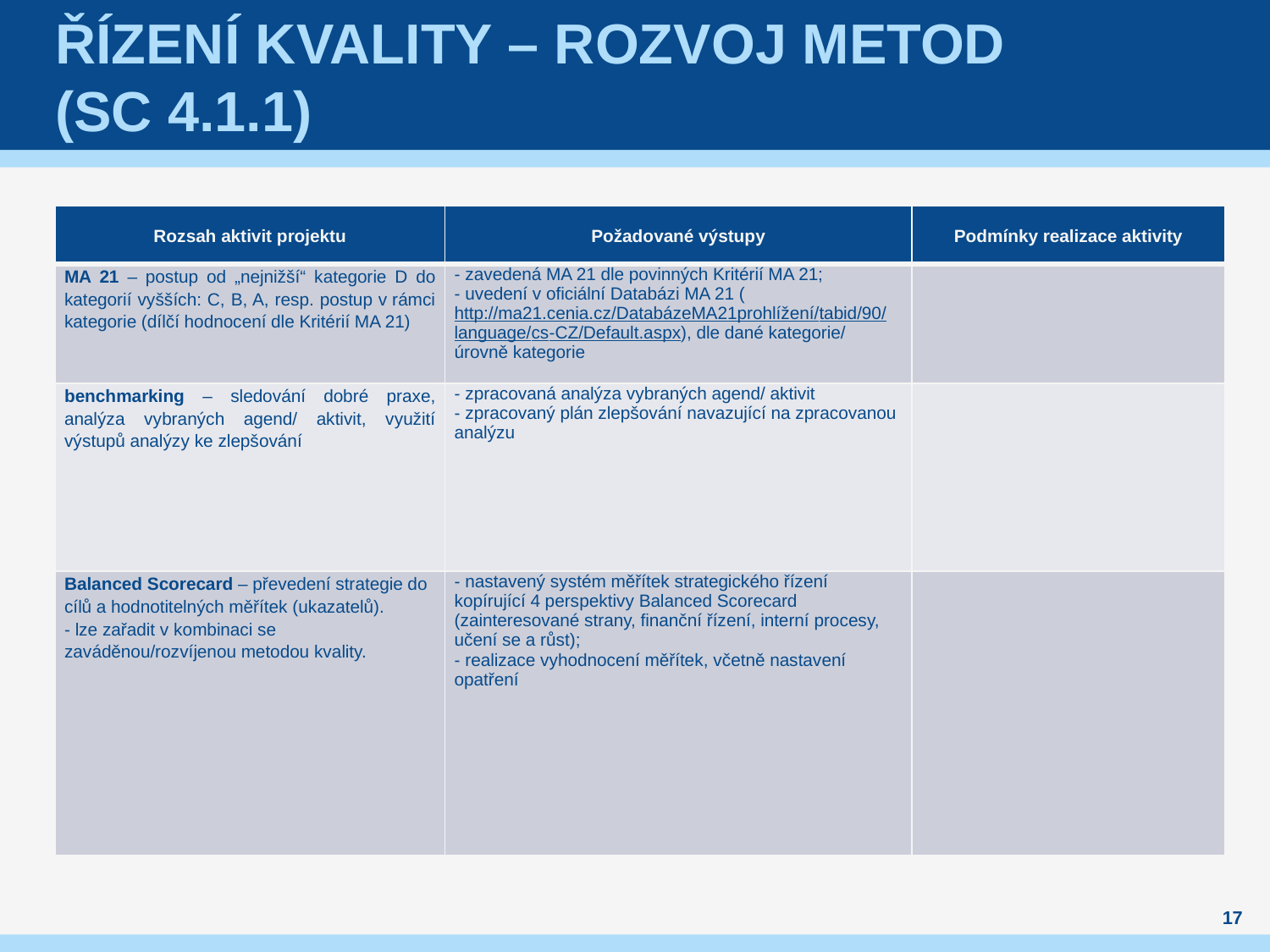

# Řízení kvality – rozvoj metod (SC 4.1.1)
| Rozsah aktivit projektu | Požadované výstupy | Podmínky realizace aktivity |
| --- | --- | --- |
| MA 21 – postup od „nejnižší“ kategorie D do kategorií vyšších: C, B, A, resp. postup v rámci kategorie (dílčí hodnocení dle Kritérií MA 21) | - zavedená MA 21 dle povinných Kritérií MA 21; - uvedení v oficiální Databázi MA 21 (http://ma21.cenia.cz/DatabázeMA21prohlížení/tabid/90/language/cs-CZ/Default.aspx), dle dané kategorie/ úrovně kategorie |  |
| benchmarking – sledování dobré praxe, analýza vybraných agend/ aktivit, využití výstupů analýzy ke zlepšování | - zpracovaná analýza vybraných agend/ aktivit - zpracovaný plán zlepšování navazující na zpracovanou analýzu |  |
| Balanced Scorecard – převedení strategie do cílů a hodnotitelných měřítek (ukazatelů). - lze zařadit v kombinaci se zaváděnou/rozvíjenou metodou kvality. | - nastavený systém měřítek strategického řízení kopírující 4 perspektivy Balanced Scorecard (zainteresované strany, finanční řízení, interní procesy, učení se a růst); - realizace vyhodnocení měřítek, včetně nastavení opatření |  |
17